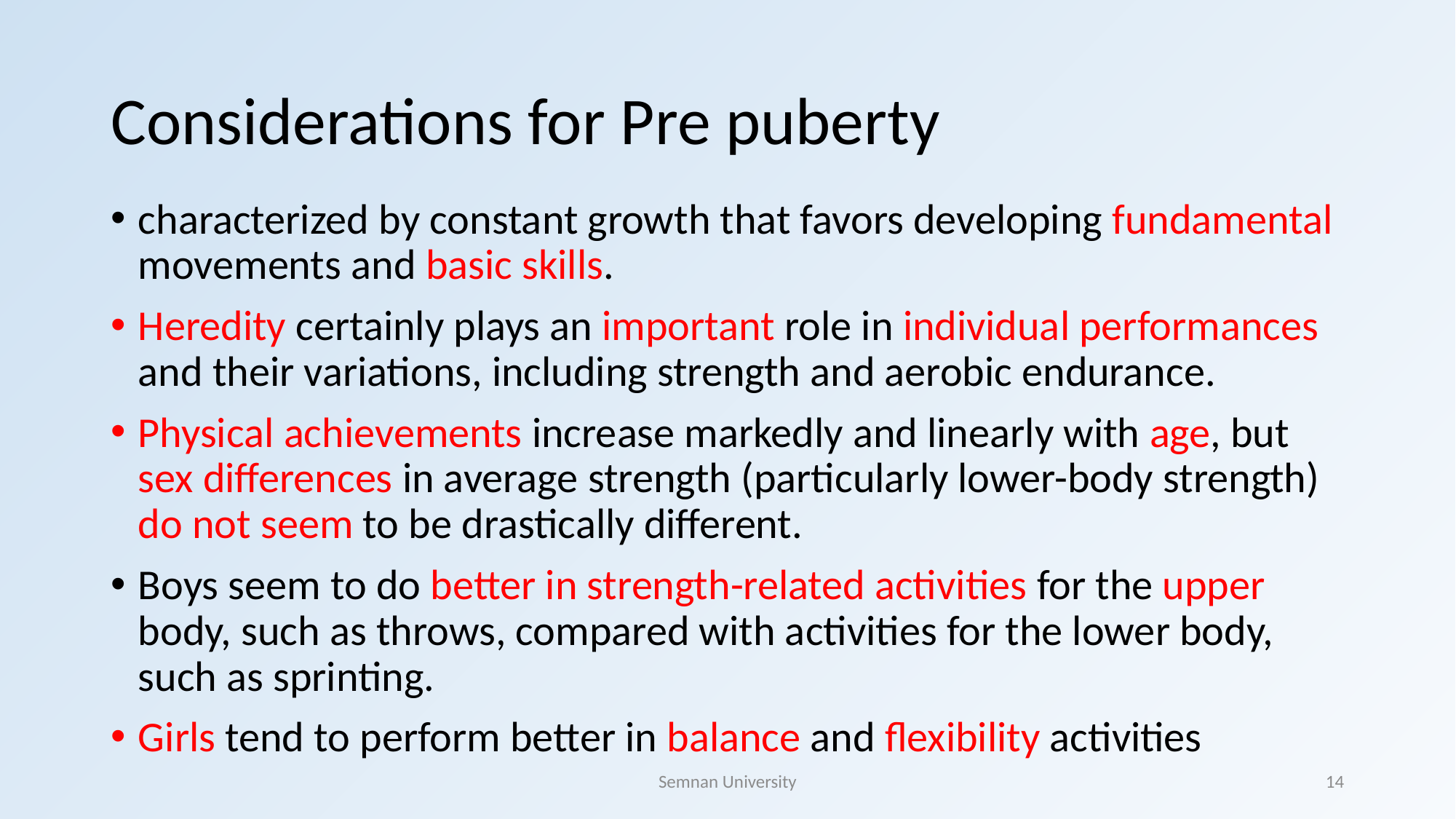

# Considerations for Pre puberty
characterized by constant growth that favors developing fundamental movements and basic skills.
Heredity certainly plays an important role in individual performances and their variations, including strength and aerobic endurance.
Physical achievements increase markedly and linearly with age, but sex differences in average strength (particularly lower-body strength) do not seem to be drastically different.
Boys seem to do better in strength-related activities for the upper body, such as throws, compared with activities for the lower body, such as sprinting.
Girls tend to perform better in balance and flexibility activities

Semnan University
14